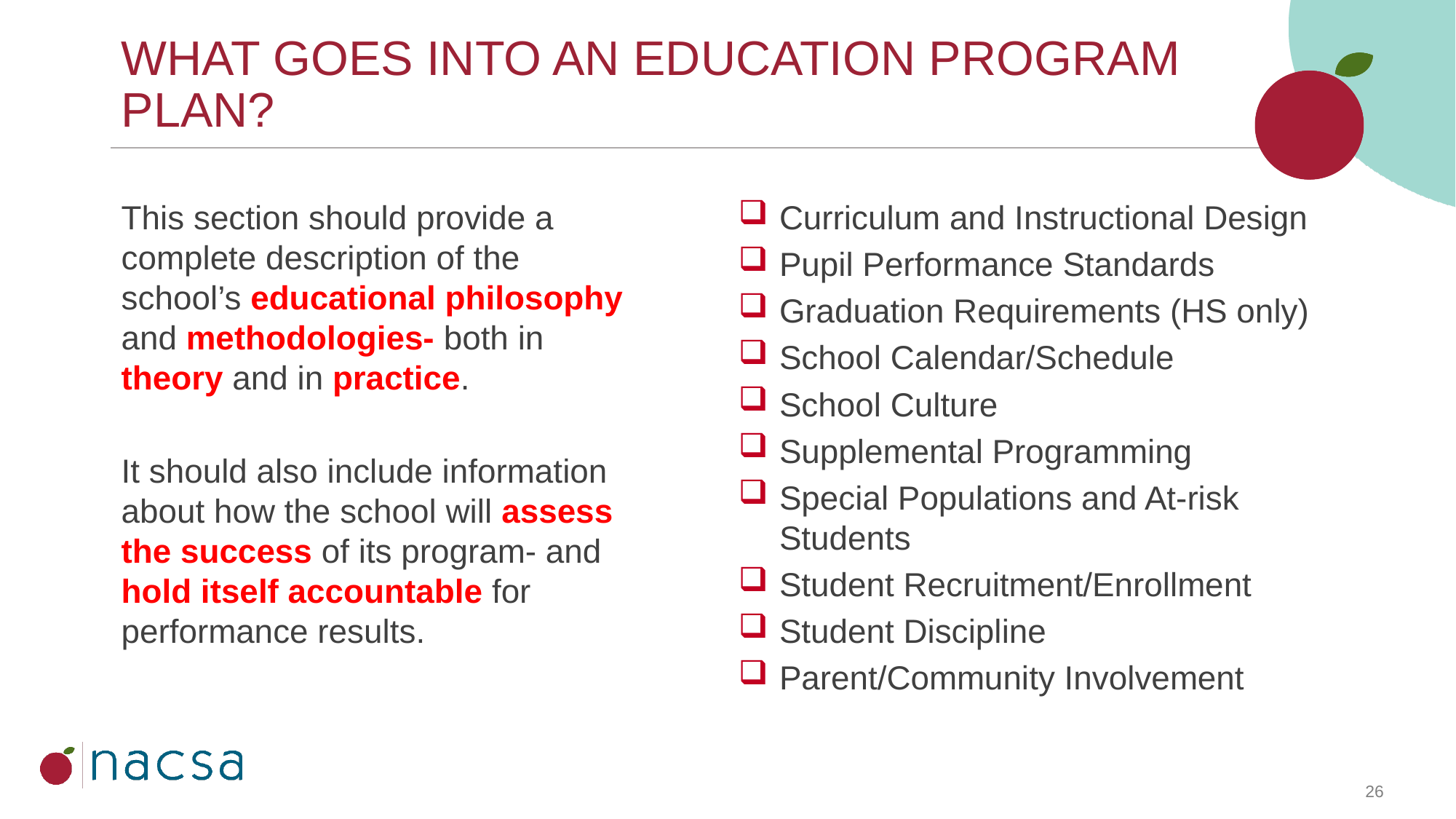

What goes into an education program plan?
This section should provide a complete description of the school’s educational philosophy and methodologies- both in theory and in practice.

It should also include information about how the school will assess the success of its program- and hold itself accountable for performance results.

Curriculum and Instructional Design
Pupil Performance Standards
Graduation Requirements (HS only)
School Calendar/Schedule
School Culture
Supplemental Programming
Special Populations and At-risk Students
Student Recruitment/Enrollment
Student Discipline
Parent/Community Involvement